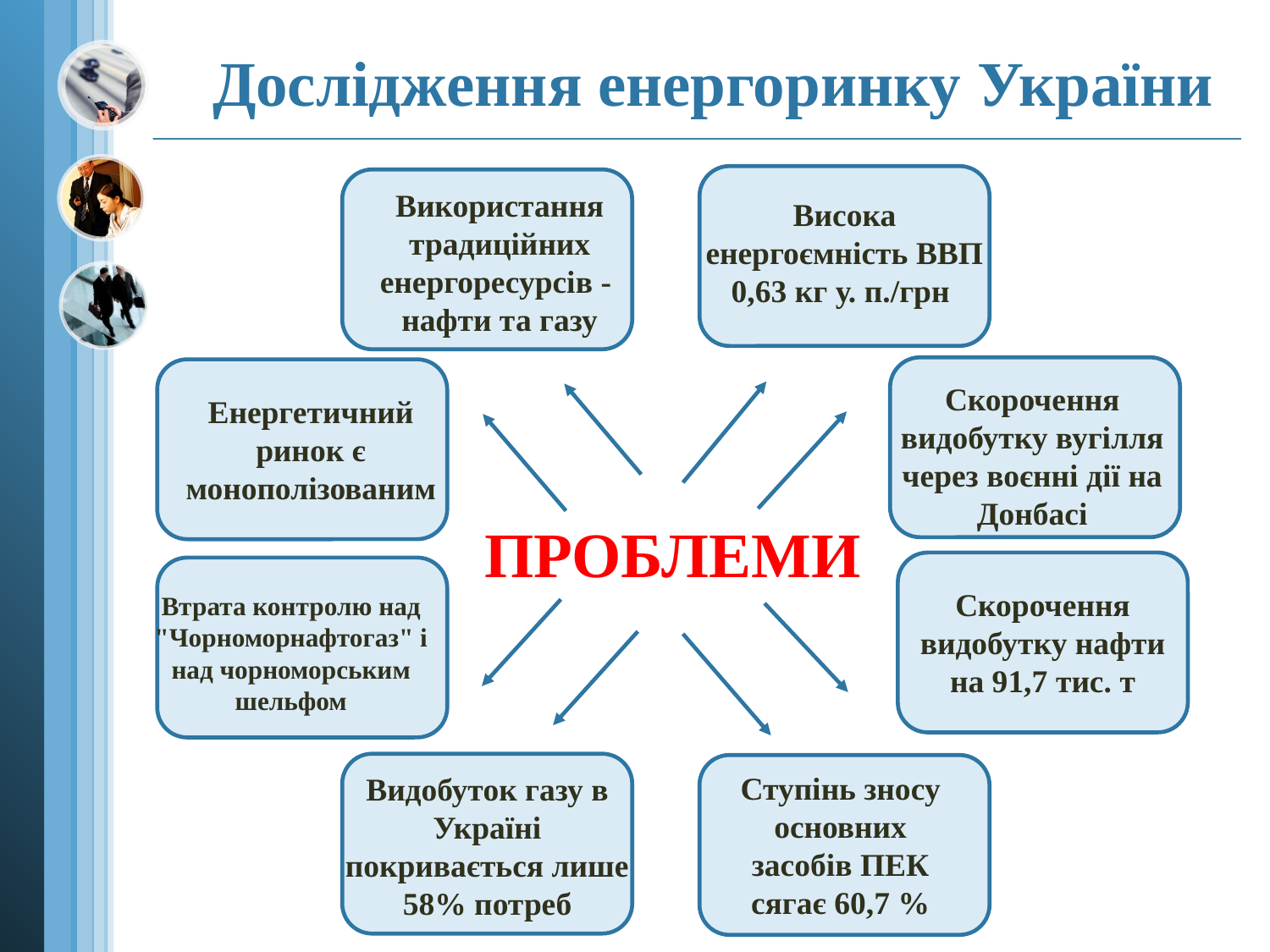

Дослідження енергоринку України

Висока енергоємність ВВП 0,63 кг у. п./грн

Використання традиційних енергоресурсів -
нафти та газу

Скорочення видобутку вугілля через воєнні дії на Донбасі

Енергетичний ринок є монополізованим
ПРОБЛЕМИ

Скорочення видобутку нафти на 91,7 тис. т

Втрата контролю над "Чорноморнафтогаз" і над чорноморським шельфом

Видобуток газу в Україні покривається лише 58% потреб

Ступінь зносу основних засобів ПЕК сягає 60,7 %